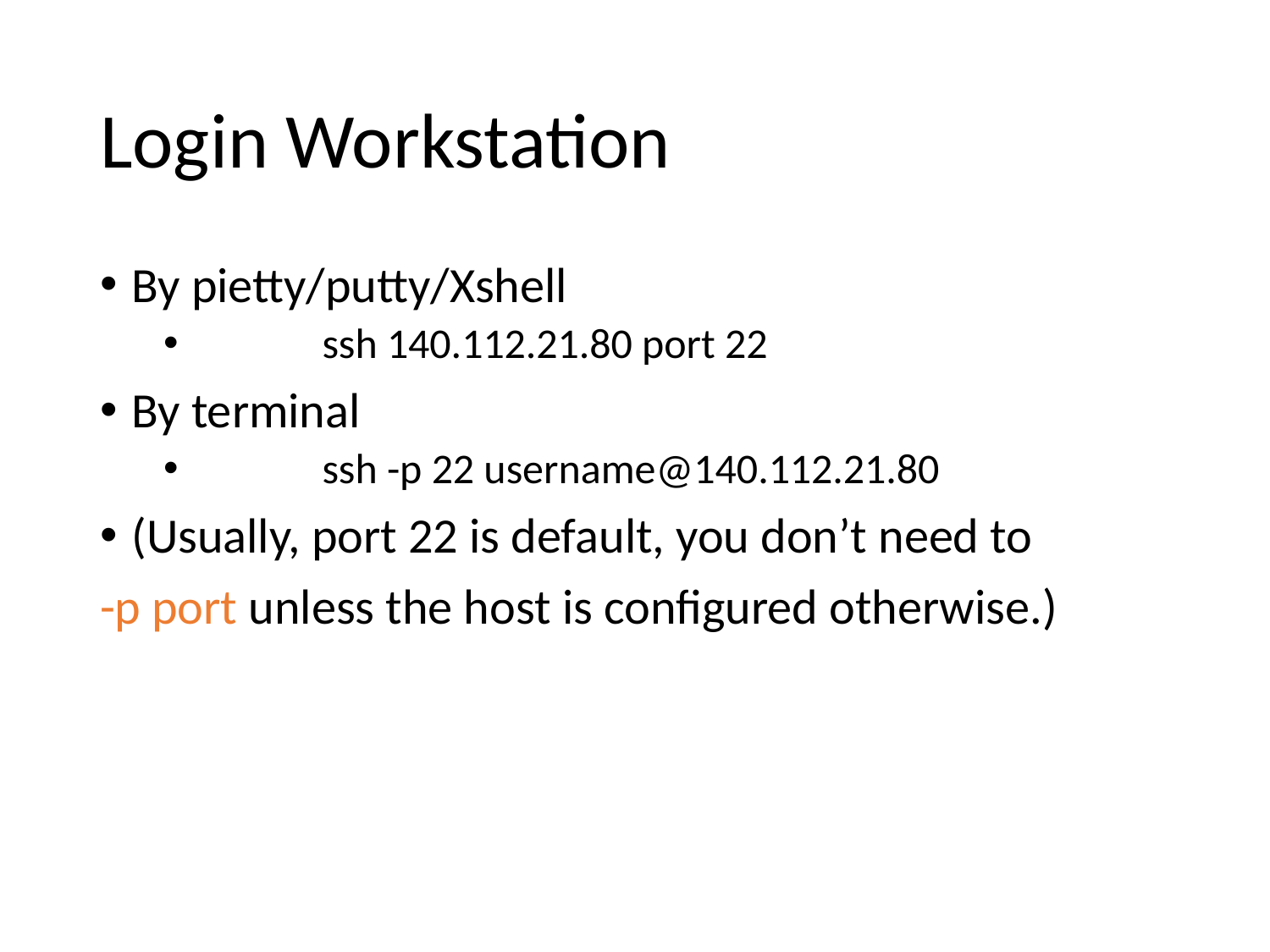

# Login Workstation
By pietty/putty/Xshell
	ssh 140.112.21.80 port 22
By terminal
	ssh -p 22 username@140.112.21.80
(Usually, port 22 is default, you don’t need to
-p port unless the host is configured otherwise.)